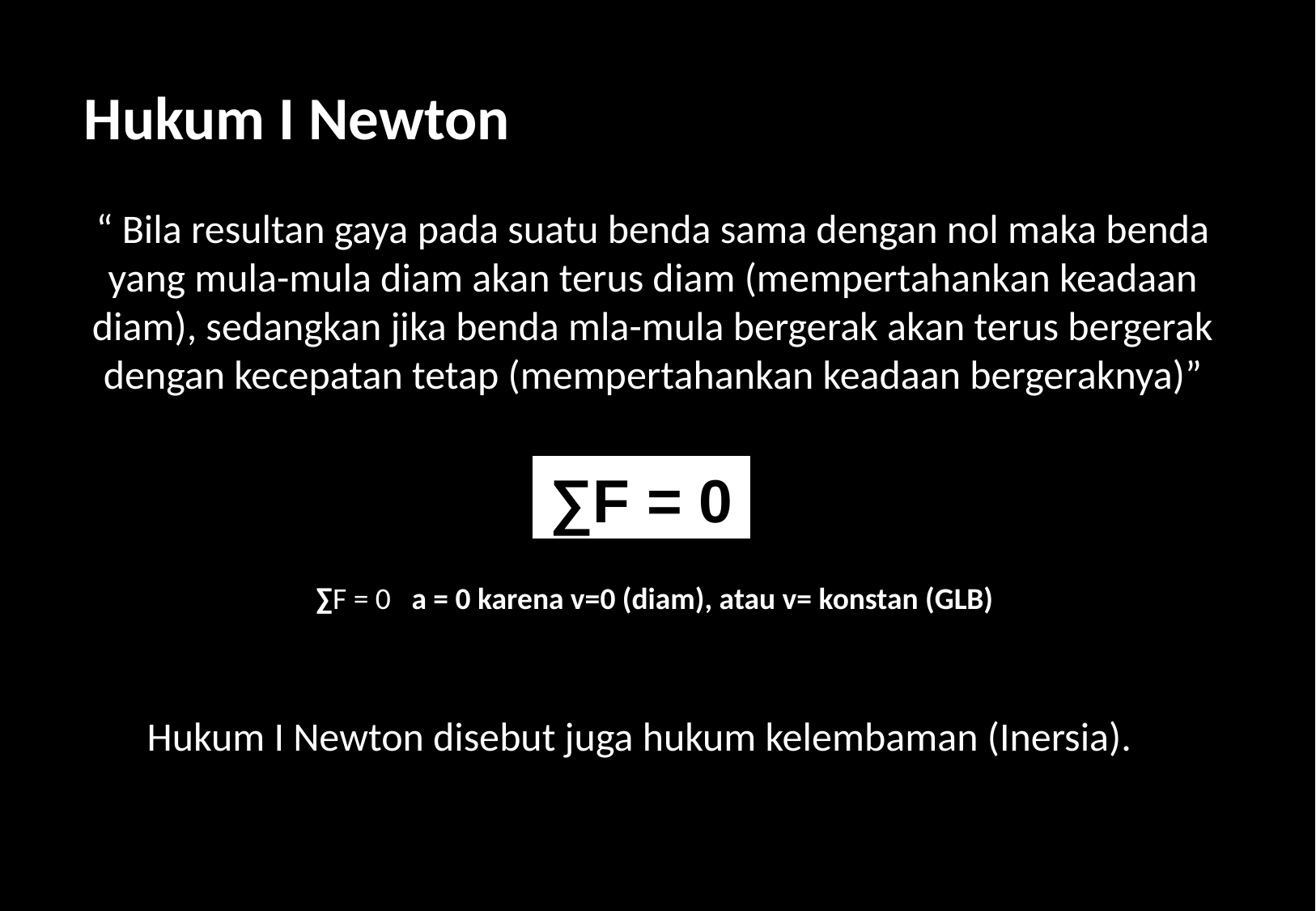

Hukum I Newton
“ Bila resultan gaya pada suatu benda sama dengan nol maka benda yang mula-mula diam akan terus diam (mempertahankan keadaan diam), sedangkan jika benda mla-mula bergerak akan terus bergerak dengan kecepatan tetap (mempertahankan keadaan bergeraknya)”
∑F = 0

∑F = 0   a = 0 karena v=0 (diam), atau v= konstan (GLB)
Hukum I Newton disebut juga hukum kelembaman (Inersia).